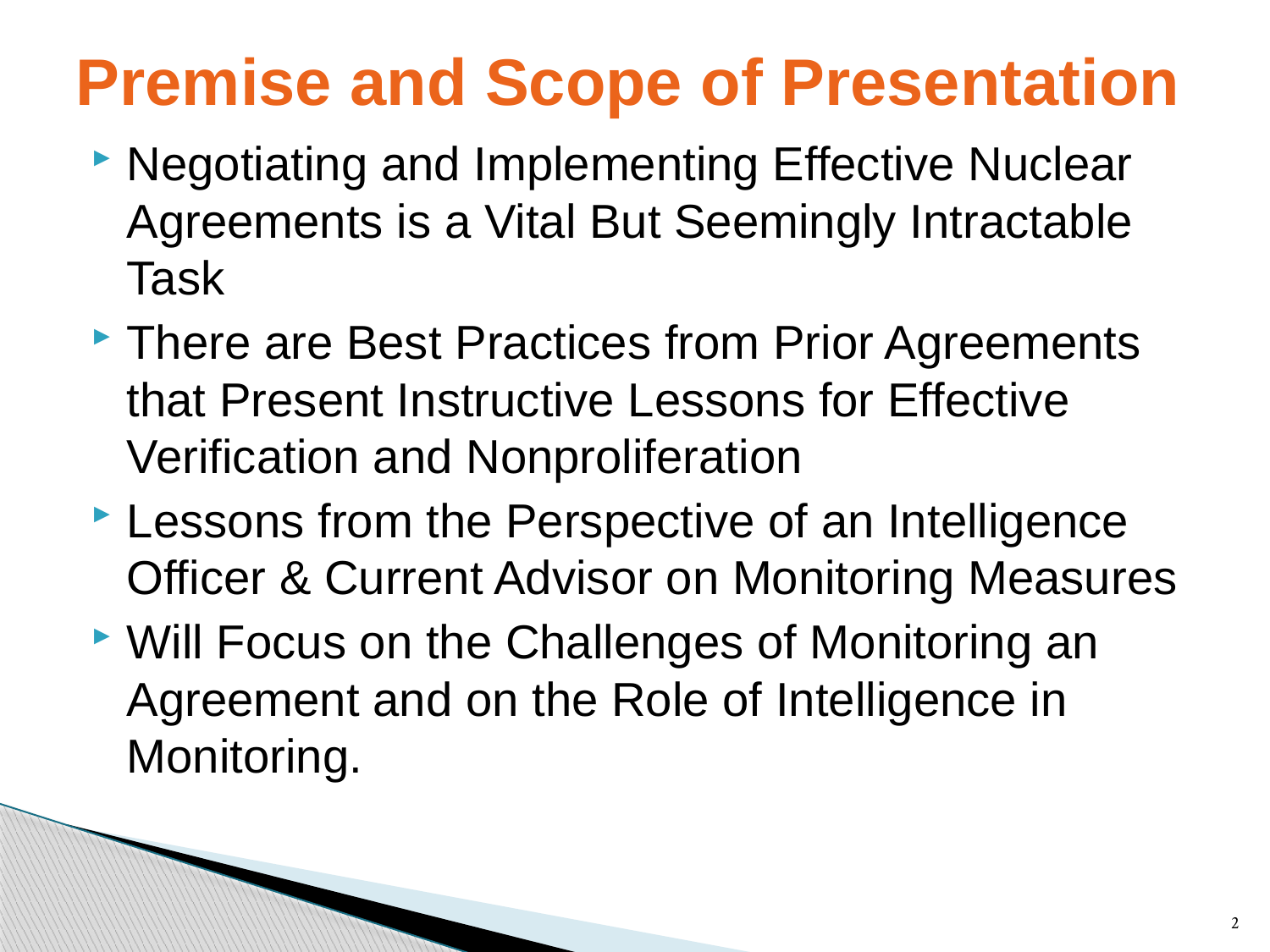

# Premise and Scope of Presentation
Negotiating and Implementing Effective Nuclear Agreements is a Vital But Seemingly Intractable Task
There are Best Practices from Prior Agreements that Present Instructive Lessons for Effective Verification and Nonproliferation
Lessons from the Perspective of an Intelligence Officer & Current Advisor on Monitoring Measures
Will Focus on the Challenges of Monitoring an Agreement and on the Role of Intelligence in Monitoring.
2